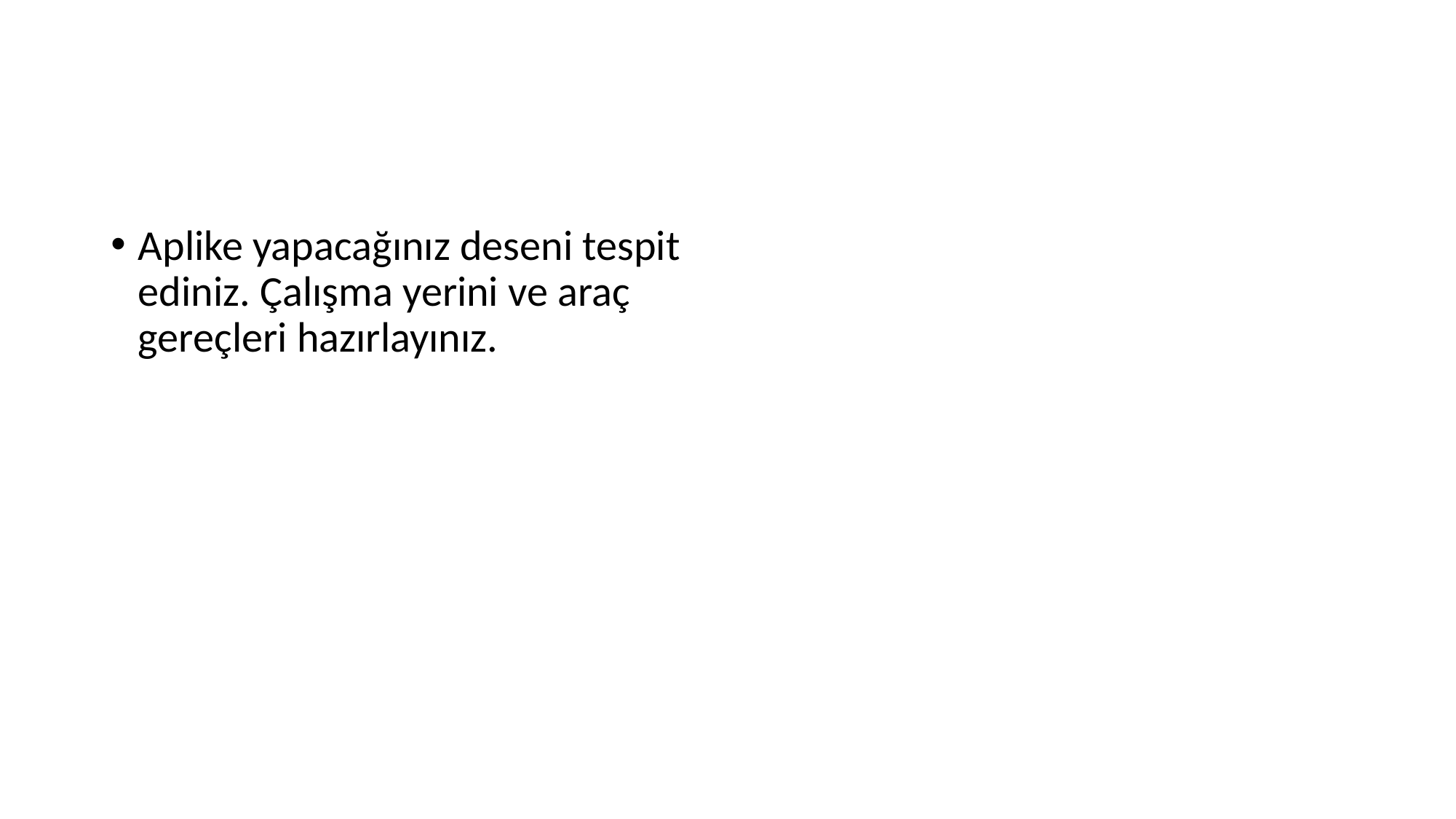

#
Aplike yapacağınız deseni tespit ediniz. Çalışma yerini ve araç gereçleri hazırlayınız.